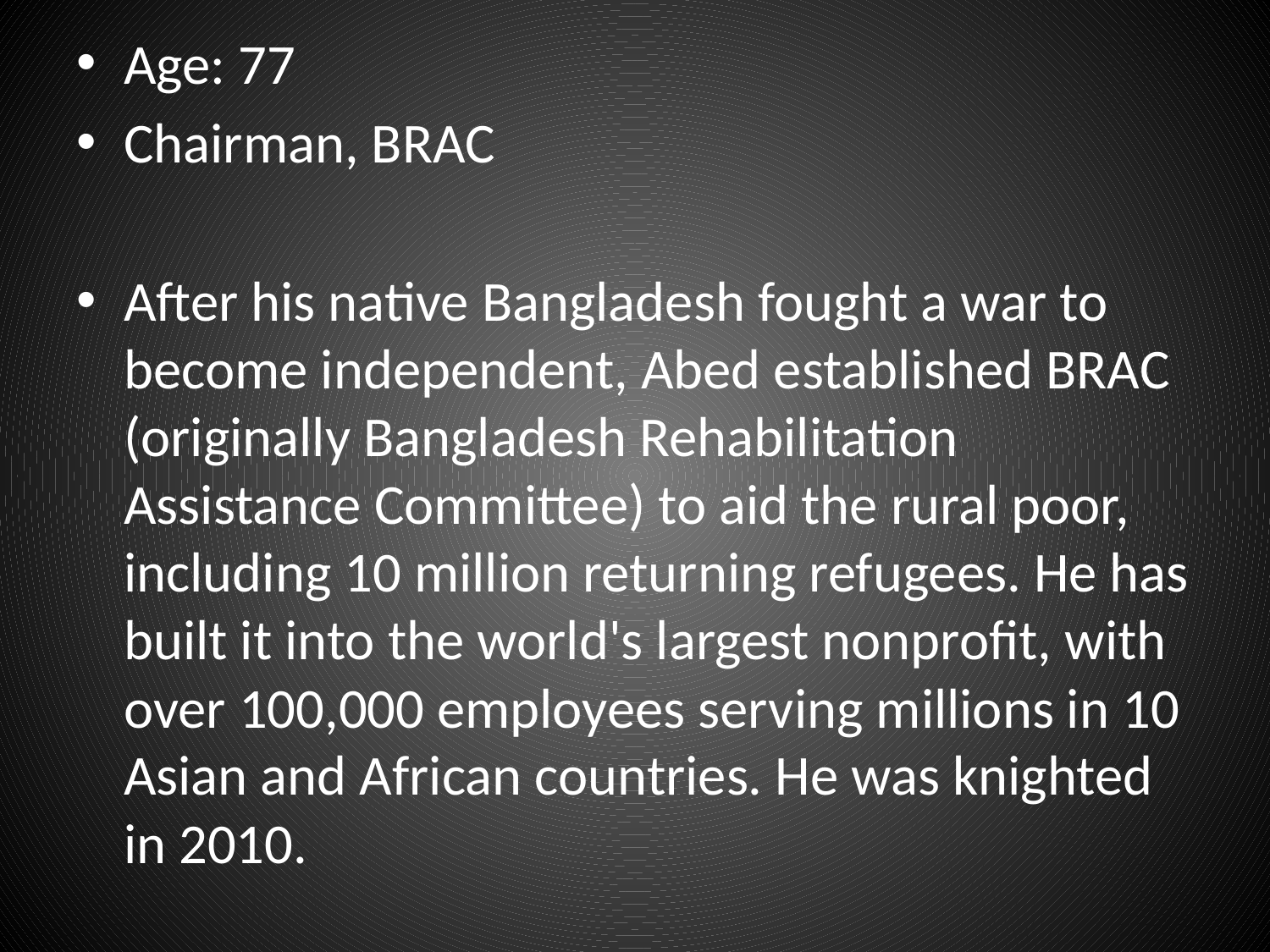

Age: 77
Chairman, BRAC

After his native Bangladesh fought a war to become independent, Abed established BRAC (originally Bangladesh Rehabilitation Assistance Committee) to aid the rural poor, including 10 million returning refugees. He has built it into the world's largest nonprofit, with over 100,000 employees serving millions in 10 Asian and African countries. He was knighted in 2010.